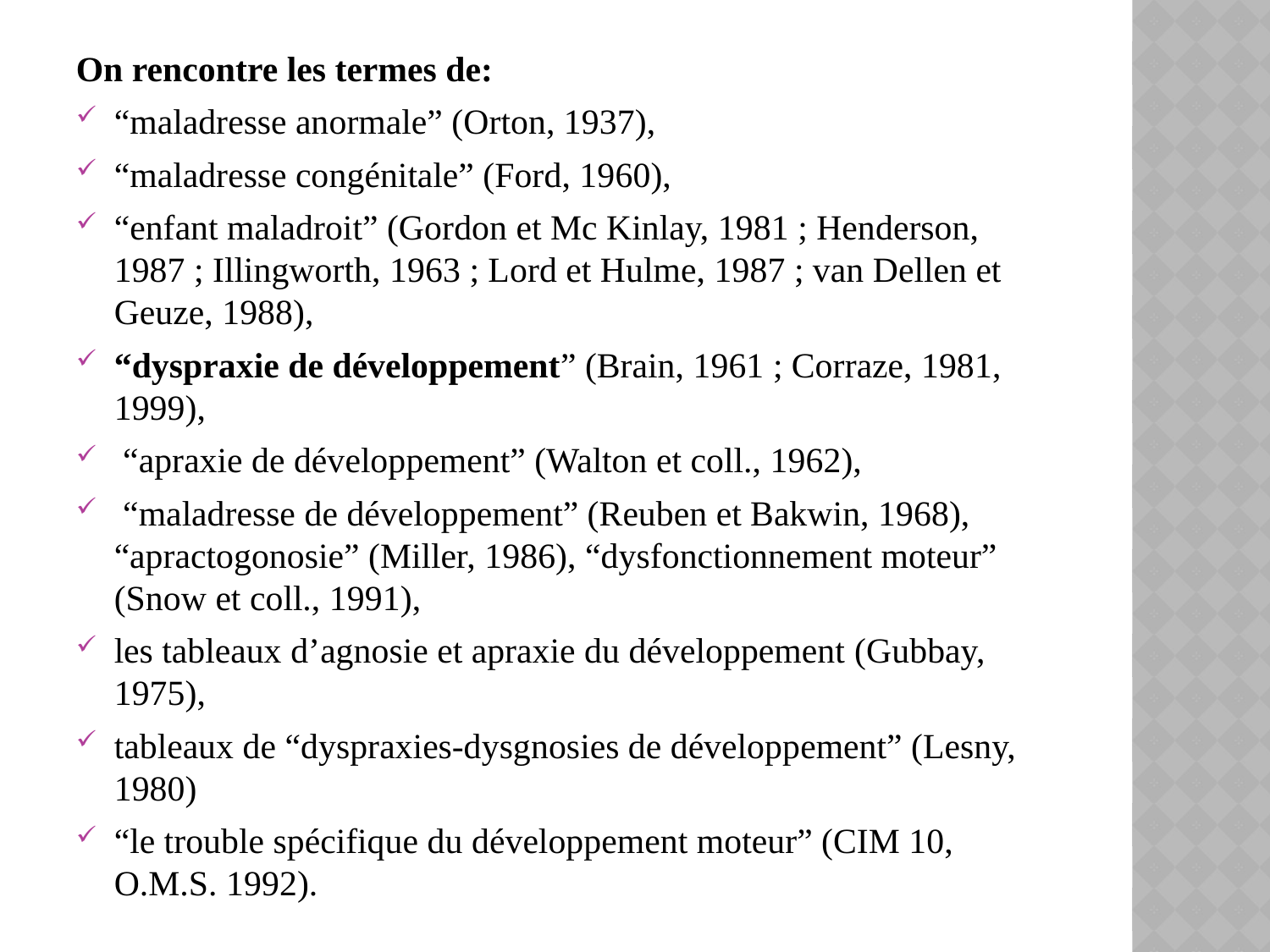

On rencontre les termes de:
“maladresse anormale” (Orton, 1937),
“maladresse congénitale” (Ford, 1960),
“enfant maladroit” (Gordon et Mc Kinlay, 1981 ; Henderson, 1987 ; Illingworth, 1963 ; Lord et Hulme, 1987 ; van Dellen et Geuze, 1988),
“dyspraxie de développement” (Brain, 1961 ; Corraze, 1981, 1999),
 “apraxie de développement” (Walton et coll., 1962),
 “maladresse de développement” (Reuben et Bakwin, 1968), “apractogonosie” (Miller, 1986), “dysfonctionnement moteur” (Snow et coll., 1991),
les tableaux d’agnosie et apraxie du développement (Gubbay, 1975),
tableaux de “dyspraxies-dysgnosies de développement” (Lesny, 1980)
“le trouble spécifique du développement moteur” (CIM 10, O.M.S. 1992).